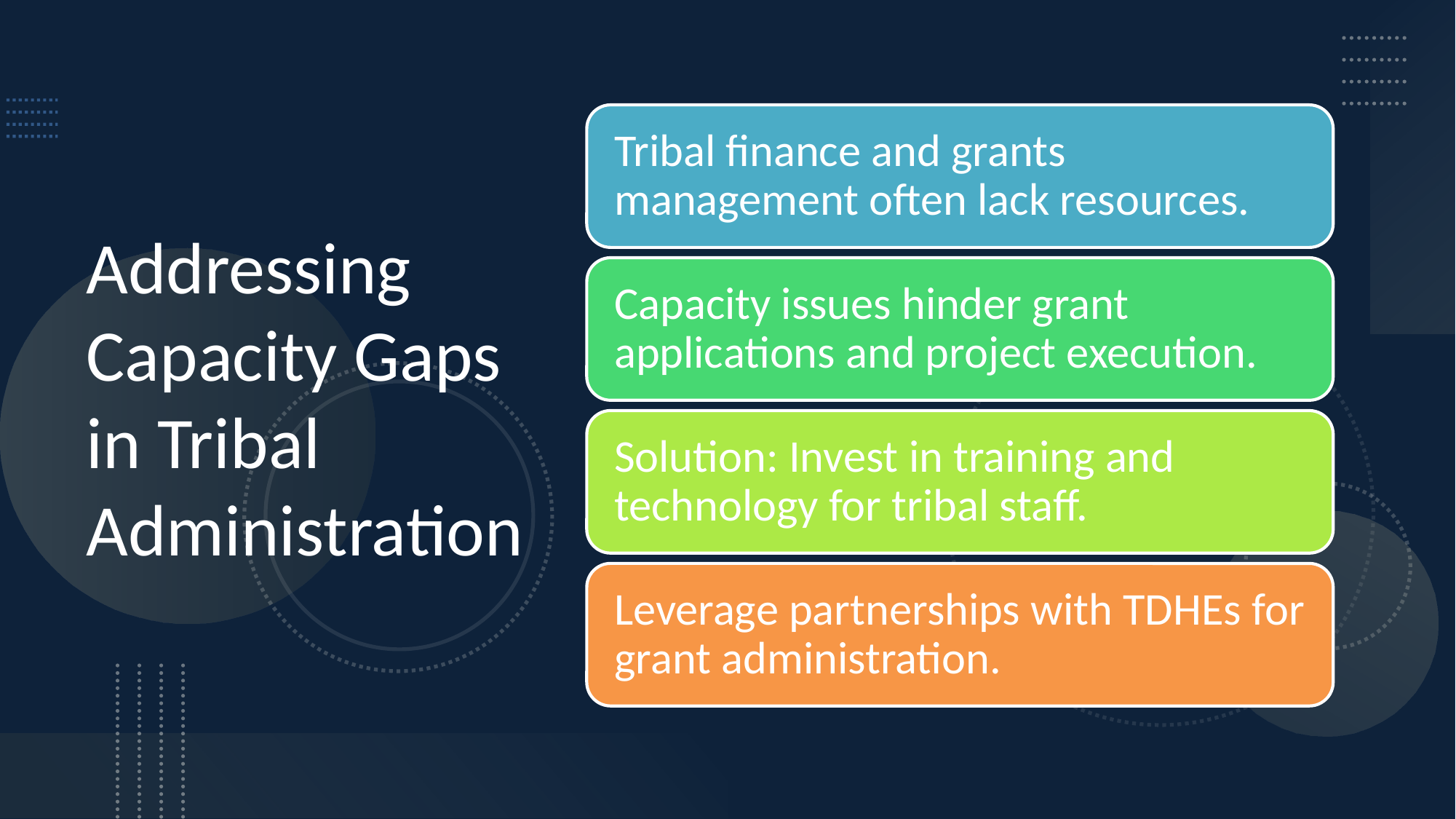

# Addressing Capacity Gaps in Tribal Administration
Tribal finance and grants management often lack resources.
Capacity issues hinder grant applications and project execution.
Solution: Invest in training and technology for tribal staff.
Leverage partnerships with TDHEs for grant administration.